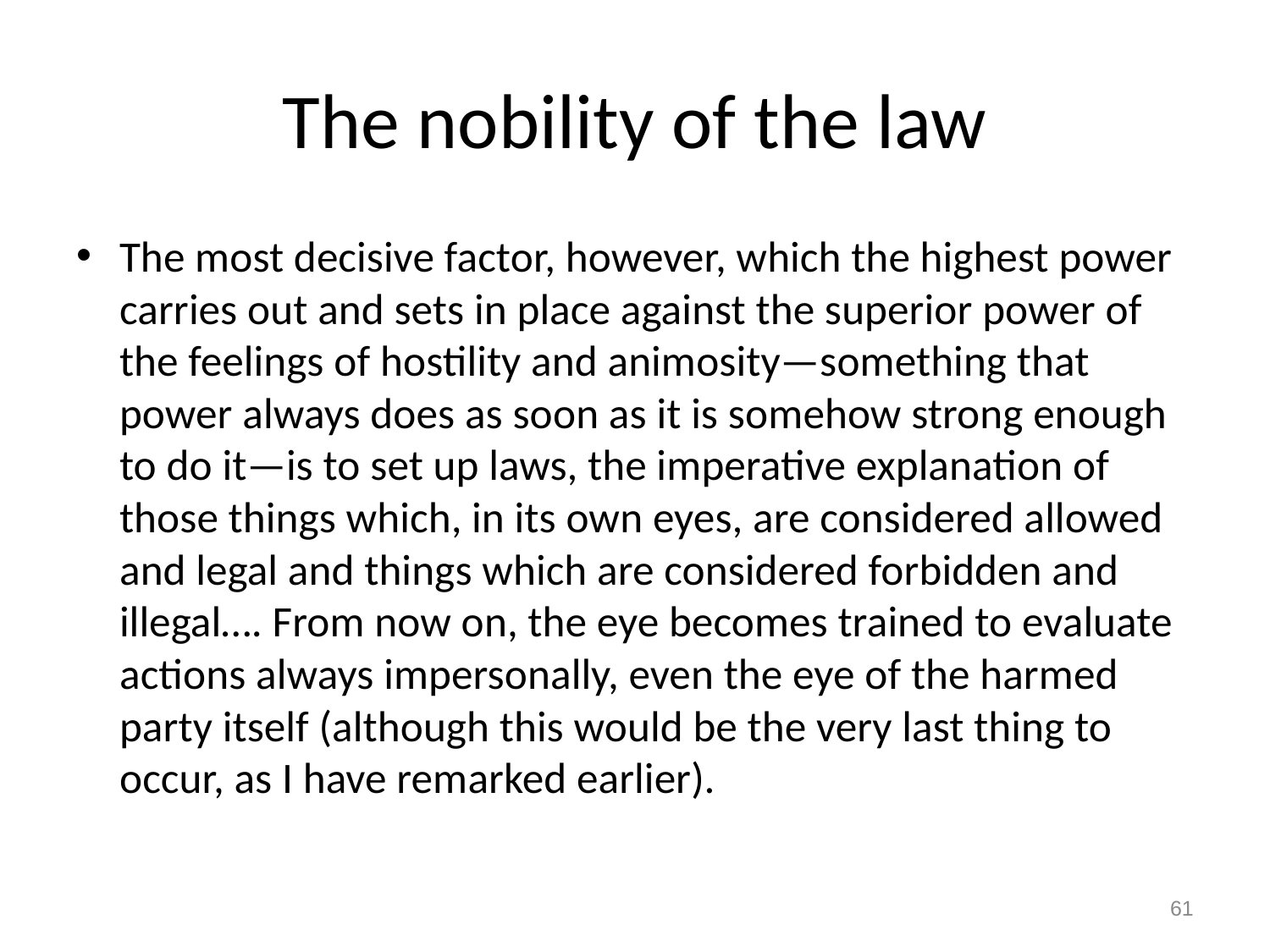

# The nobility of the law
The most decisive factor, however, which the highest power carries out and sets in place against the superior power of the feelings of hostility and animosity—something that power always does as soon as it is somehow strong enough to do it—is to set up laws, the imperative explanation of those things which, in its own eyes, are considered allowed and legal and things which are considered forbidden and illegal…. From now on, the eye becomes trained to evaluate actions always impersonally, even the eye of the harmed party itself (although this would be the very last thing to occur, as I have remarked earlier).
61